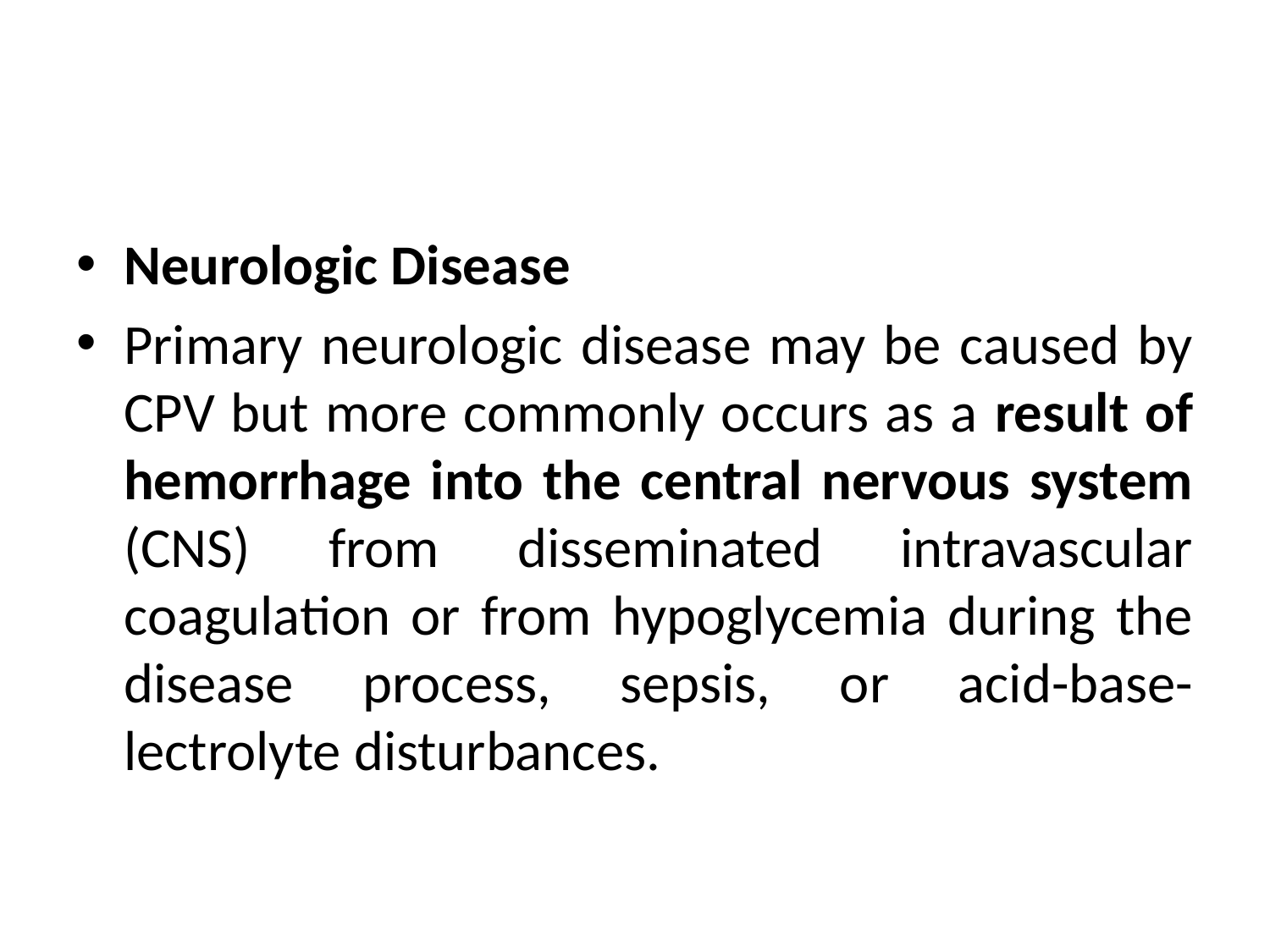

#
Neurologic Disease
Primary neurologic disease may be caused by CPV but more commonly occurs as a result of hemorrhage into the central nervous system (CNS) from disseminated intravascular coagulation or from hypoglycemia during the disease process, sepsis, or acid-base- lectrolyte disturbances.